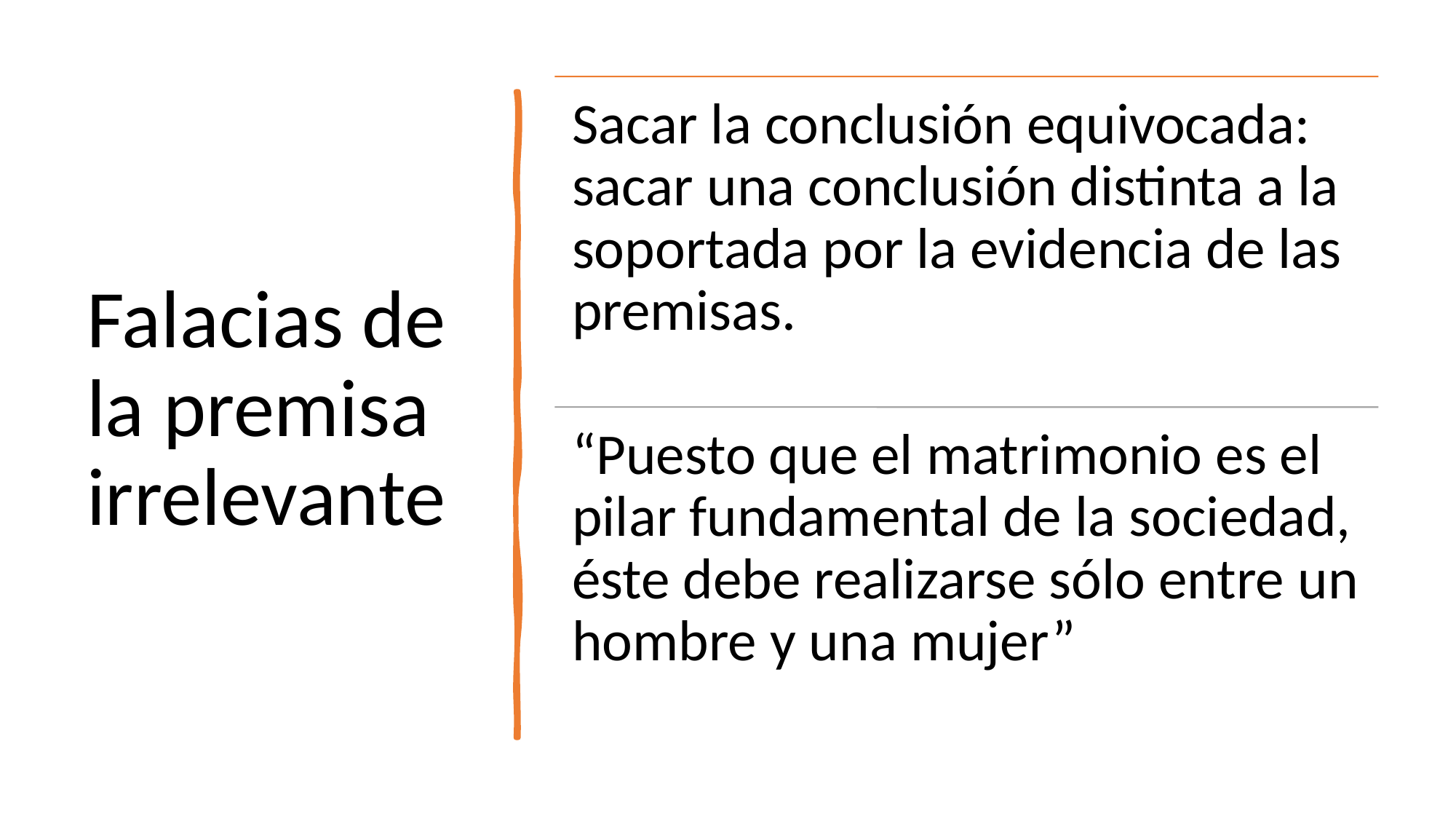

Sacar la conclusión equivocada: sacar una conclusión distinta a la soportada por la evidencia de las premisas.
“Puesto que el matrimonio es el pilar fundamental de la sociedad, éste debe realizarse sólo entre un hombre y una mujer”
# Falacias de la premisa irrelevante